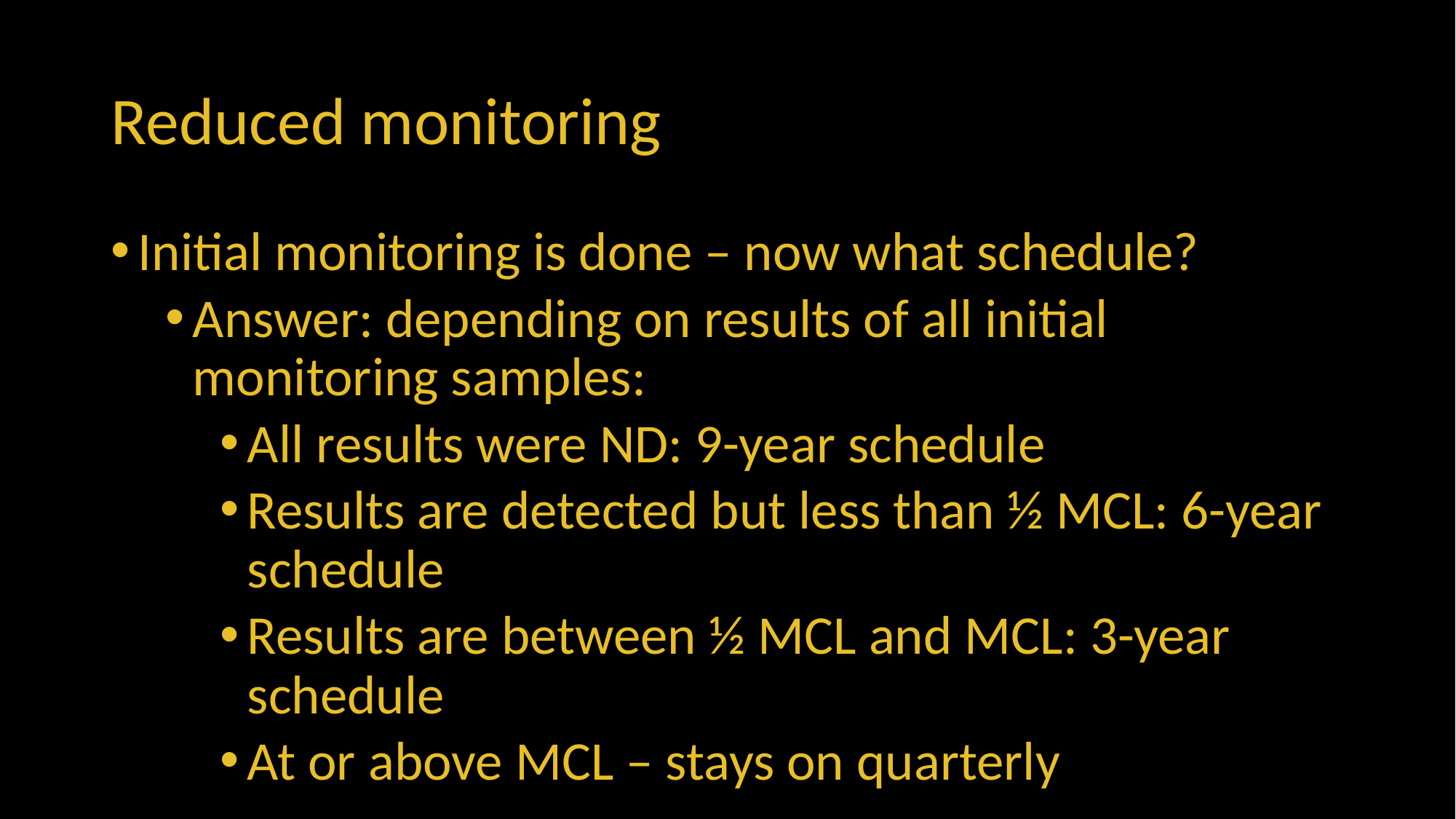

# Reduced monitoring
Initial monitoring is done – now what schedule?
Answer: depending on results of all initial monitoring samples:
All results were ND: 9-year schedule
Results are detected but less than ½ MCL: 6-year schedule
Results are between ½ MCL and MCL: 3-year schedule
At or above MCL – stays on quarterly